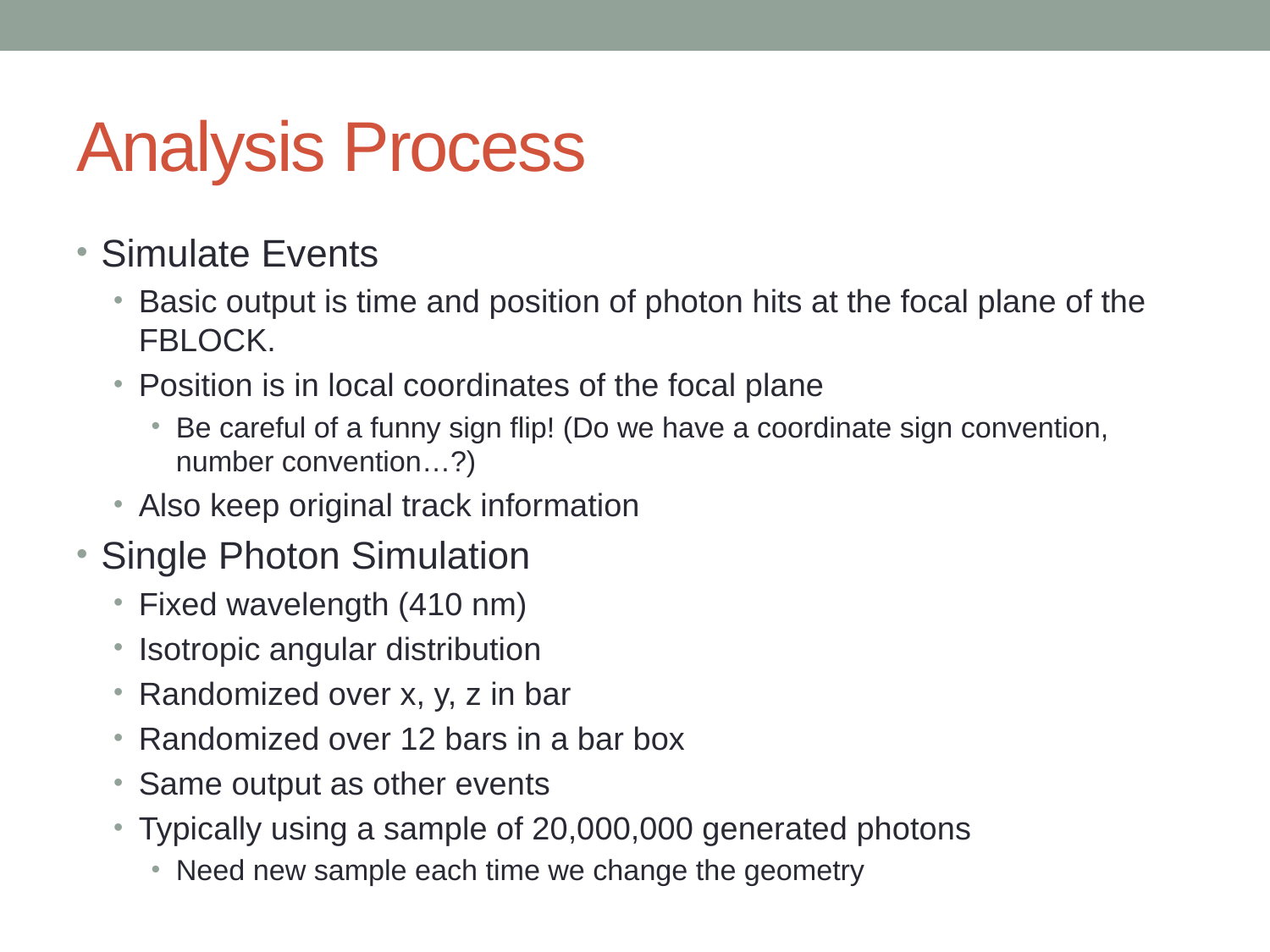

# Analysis Process
Simulate Events
Basic output is time and position of photon hits at the focal plane of the FBLOCK.
Position is in local coordinates of the focal plane
Be careful of a funny sign flip! (Do we have a coordinate sign convention, number convention…?)
Also keep original track information
Single Photon Simulation
Fixed wavelength (410 nm)
Isotropic angular distribution
Randomized over x, y, z in bar
Randomized over 12 bars in a bar box
Same output as other events
Typically using a sample of 20,000,000 generated photons
Need new sample each time we change the geometry